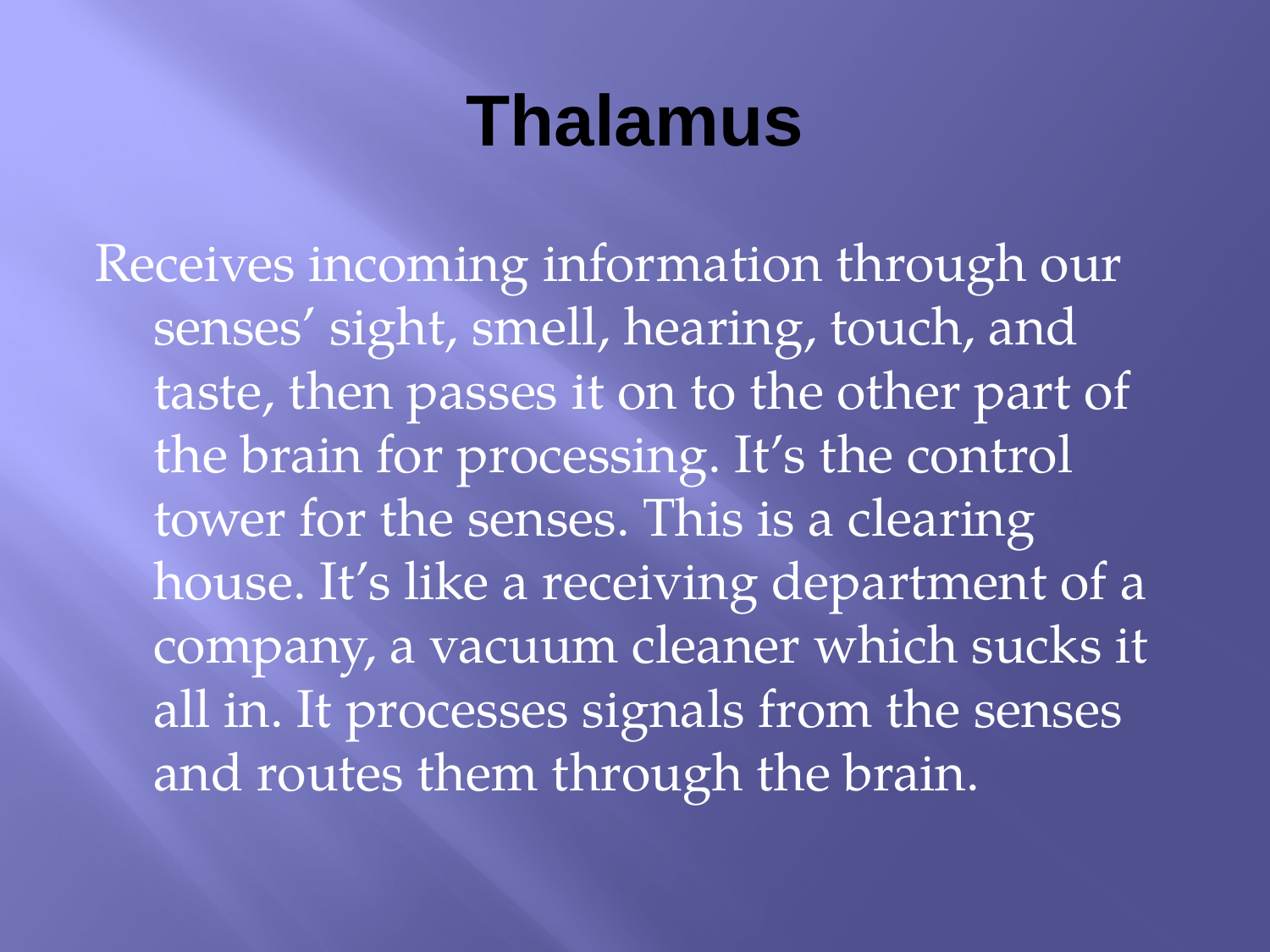

# Thalamus
Receives incoming information through our senses’ sight, smell, hearing, touch, and taste, then passes it on to the other part of the brain for processing. It’s the control tower for the senses. This is a clearing house. It’s like a receiving department of a company, a vacuum cleaner which sucks it all in. It processes signals from the senses and routes them through the brain.